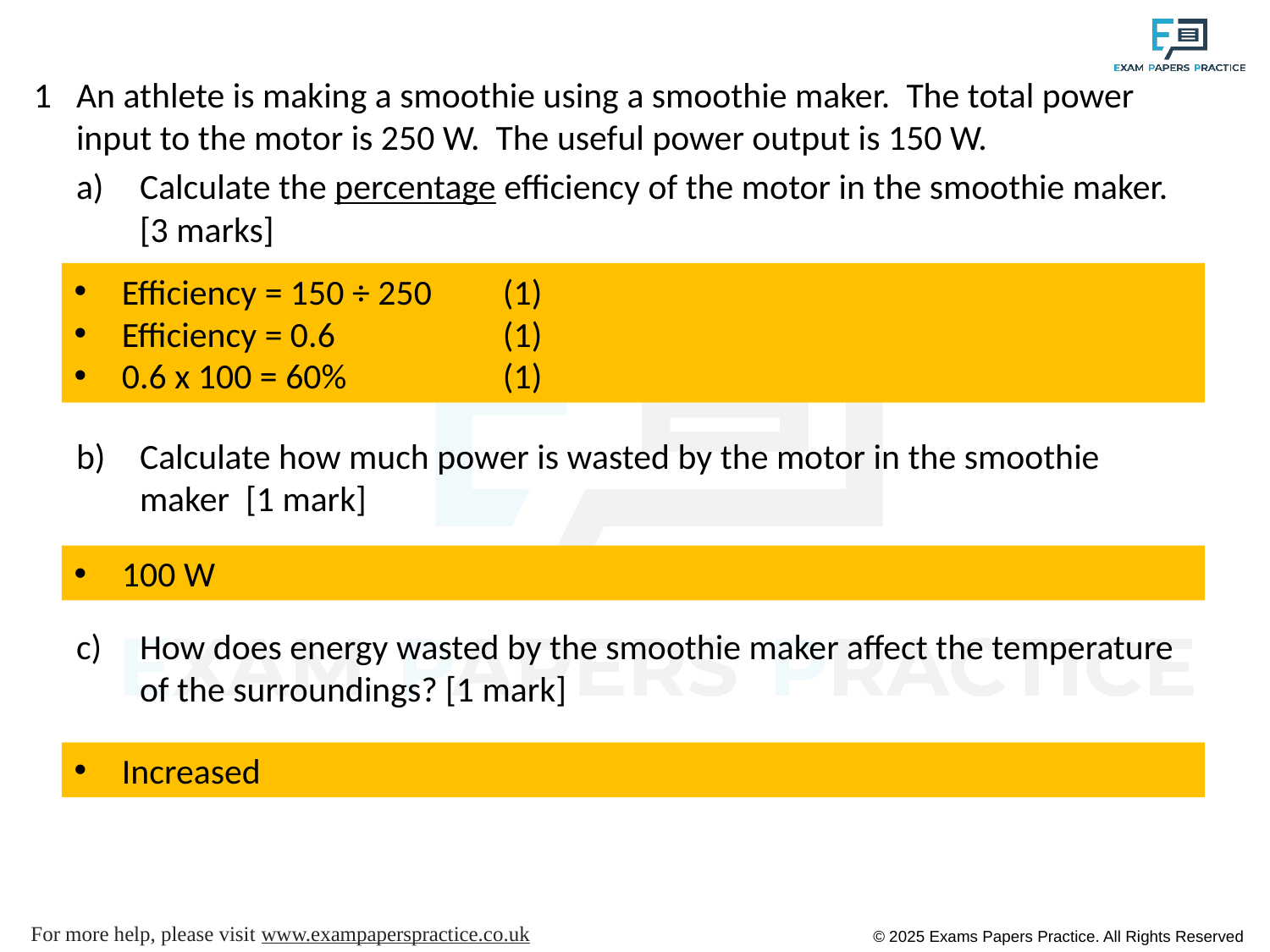

1
An athlete is making a smoothie using a smoothie maker.  The total power input to the motor is 250 W.  The useful power output is 150 W.
Calculate the percentage efficiency of the motor in the smoothie maker. [3 marks]

Calculate how much power is wasted by the motor in the smoothie maker  [1 mark]

How does energy wasted by the smoothie maker affect the temperature of the surroundings? [1 mark]
Efficiency = 150 ÷ 250	(1)
Efficiency = 0.6		(1)
0.6 x 100 = 60%		(1)
100 W
Increased